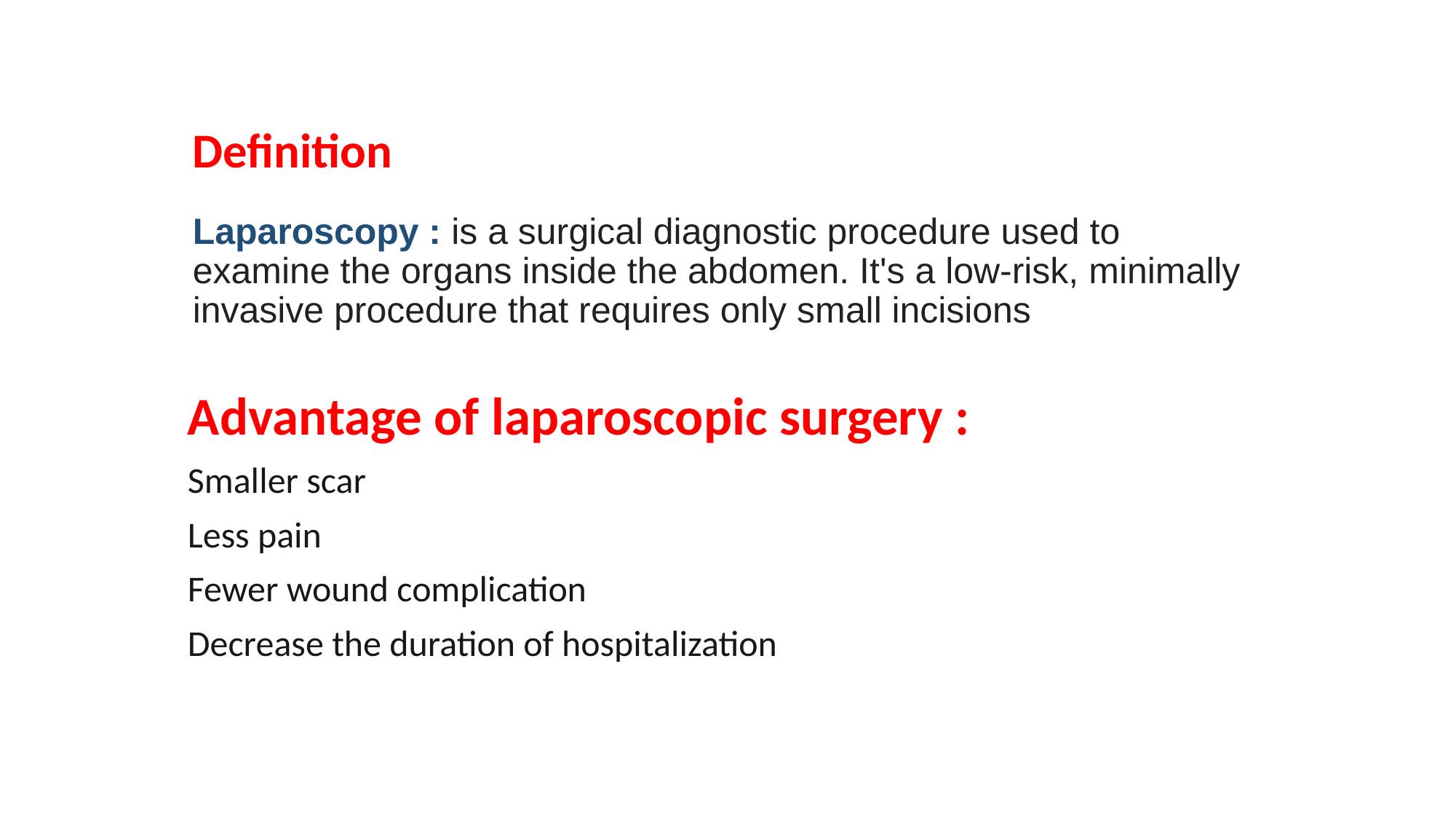

Definition
# Laparoscopy : is a surgical diagnostic procedure used to examine the organs inside the abdomen. It's a low-risk, minimally invasive procedure that requires only small incisions
Advantage of laparoscopic surgery :
Smaller scar
Less pain
Fewer wound complication
Decrease the duration of hospitalization